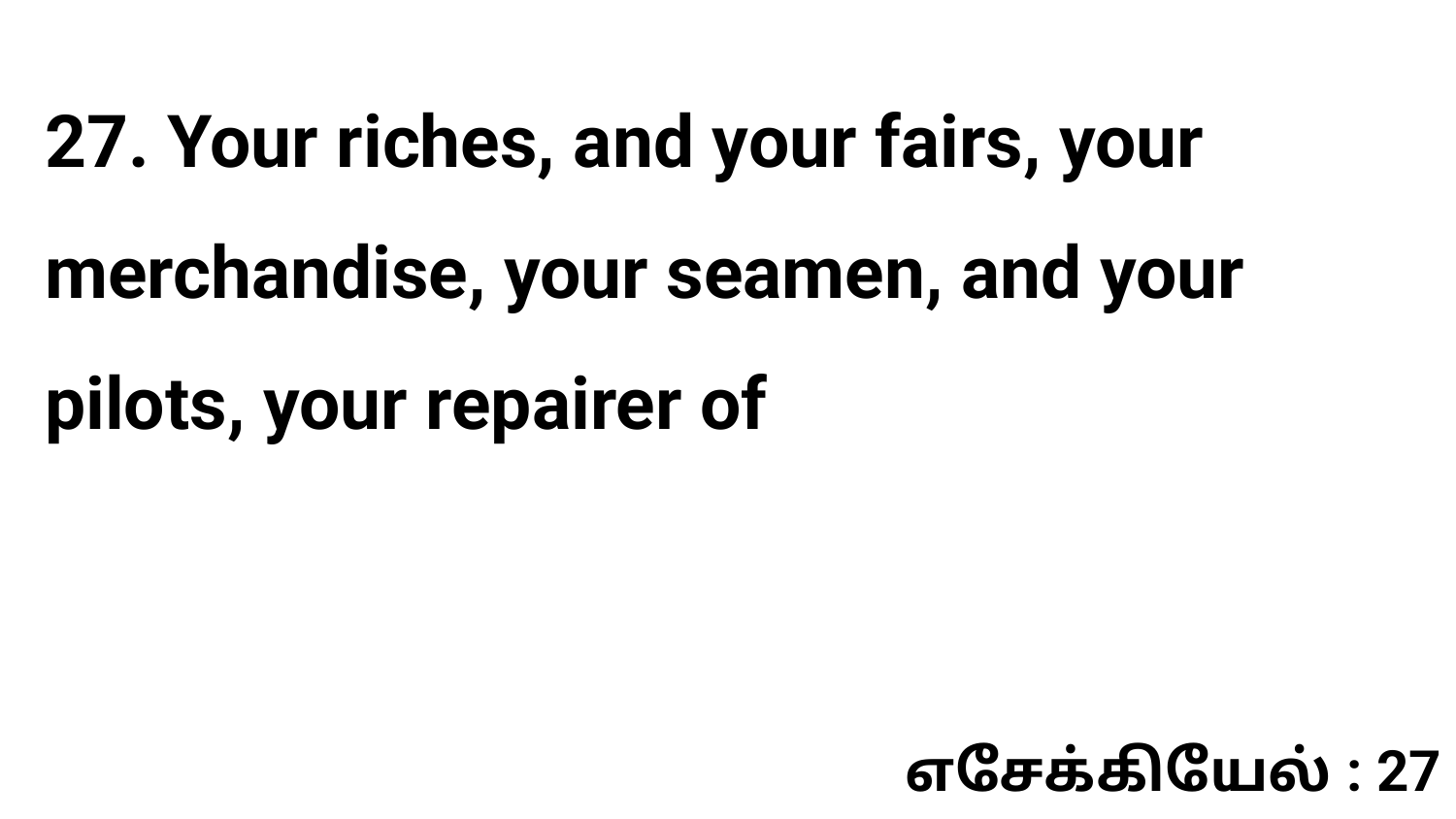

27. Your riches, and your fairs, your merchandise, your seamen, and your pilots, your repairer of
எசேக்கியேல் : 27